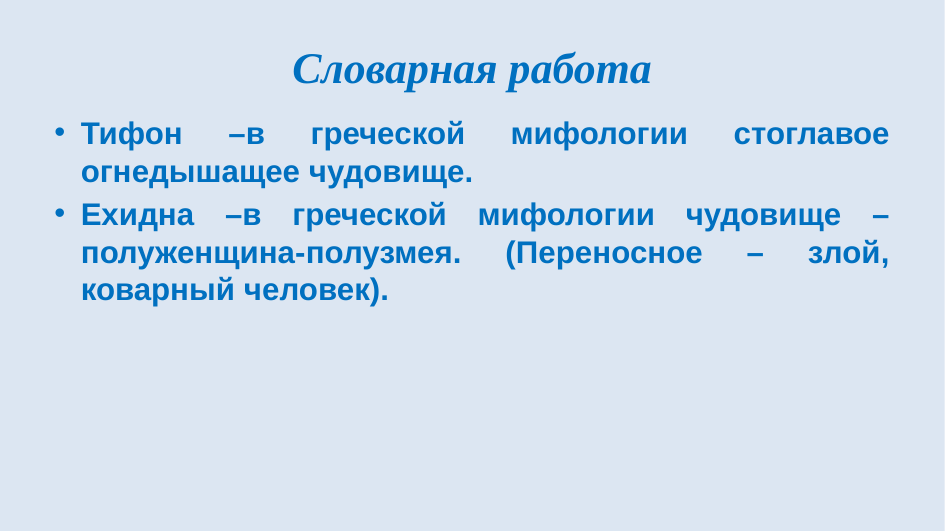

# Словарная работа
Тифон –в греческой мифологии стоглавое огнедышащее чудовище.
Ехидна –в греческой мифологии чудовище – полуженщина-полузмея. (Переносное – злой, коварный человек).